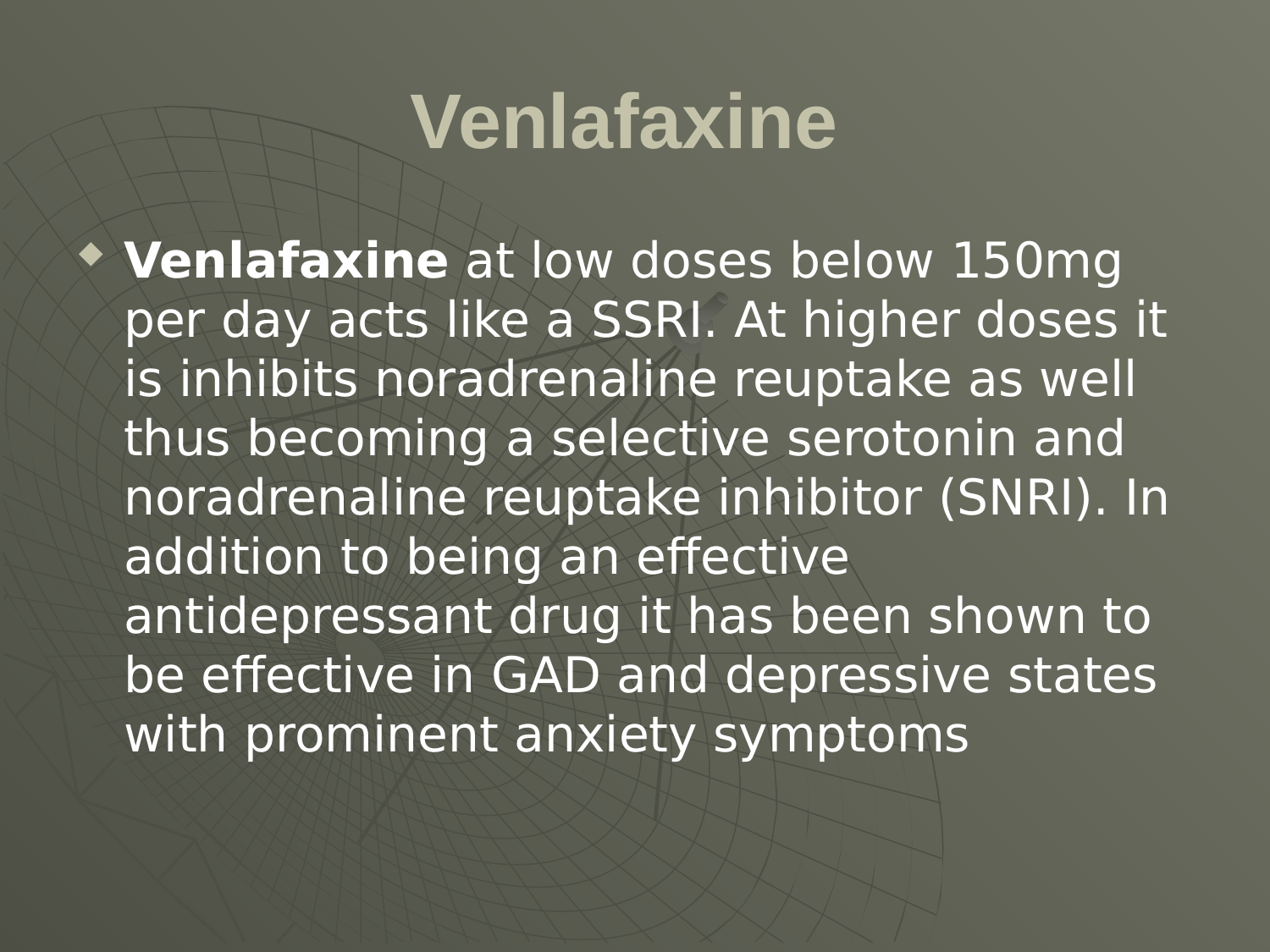

# Venlafaxine
Venlafaxine at low doses below 150mg per day acts like a SSRI. At higher doses it is inhibits noradrenaline reuptake as well thus becoming a selective serotonin and noradrenaline reuptake inhibitor (SNRI). In addition to being an effective antidepressant drug it has been shown to be effective in GAD and depressive states with prominent anxiety symptoms